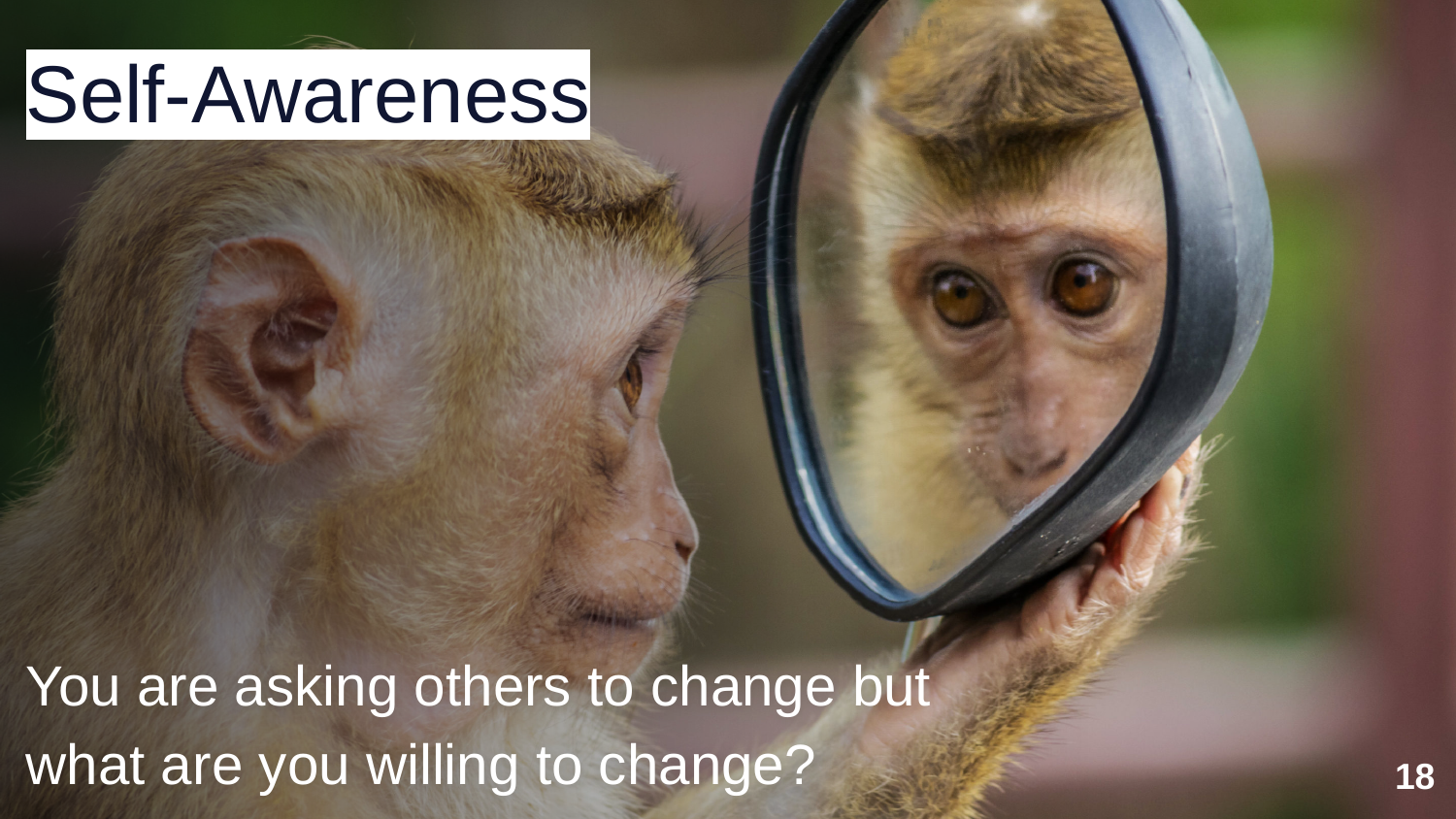

Self-Awareness

You are asking others to change but what are you willing to change?
18